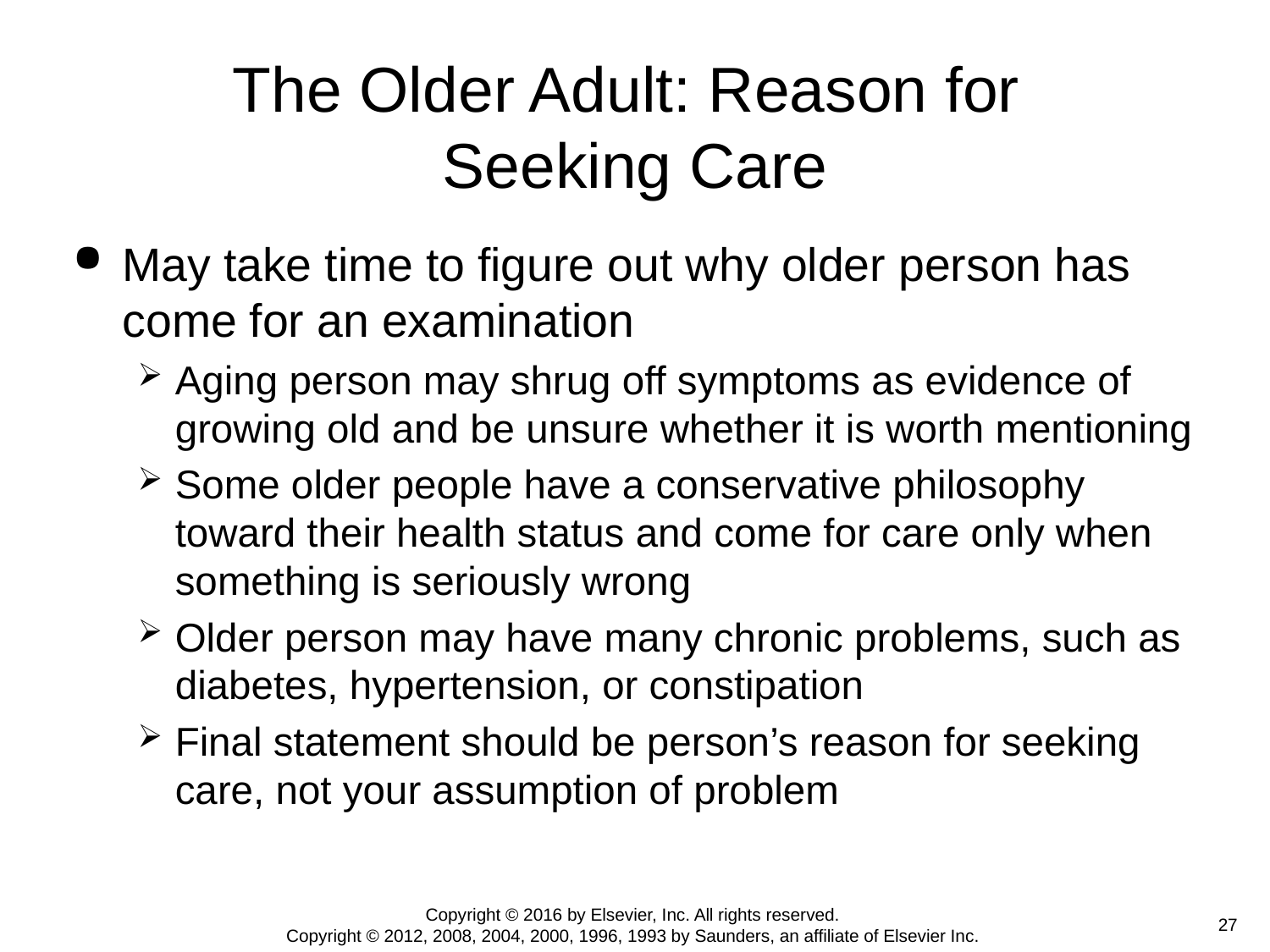

# The Older Adult: Reason for Seeking Care
May take time to figure out why older person has come for an examination
Aging person may shrug off symptoms as evidence of growing old and be unsure whether it is worth mentioning
Some older people have a conservative philosophy toward their health status and come for care only when something is seriously wrong
Older person may have many chronic problems, such as diabetes, hypertension, or constipation
Final statement should be person’s reason for seeking care, not your assumption of problem
Copyright © 2016 by Elsevier, Inc. All rights reserved.
Copyright © 2012, 2008, 2004, 2000, 1996, 1993 by Saunders, an affiliate of Elsevier Inc.
 27